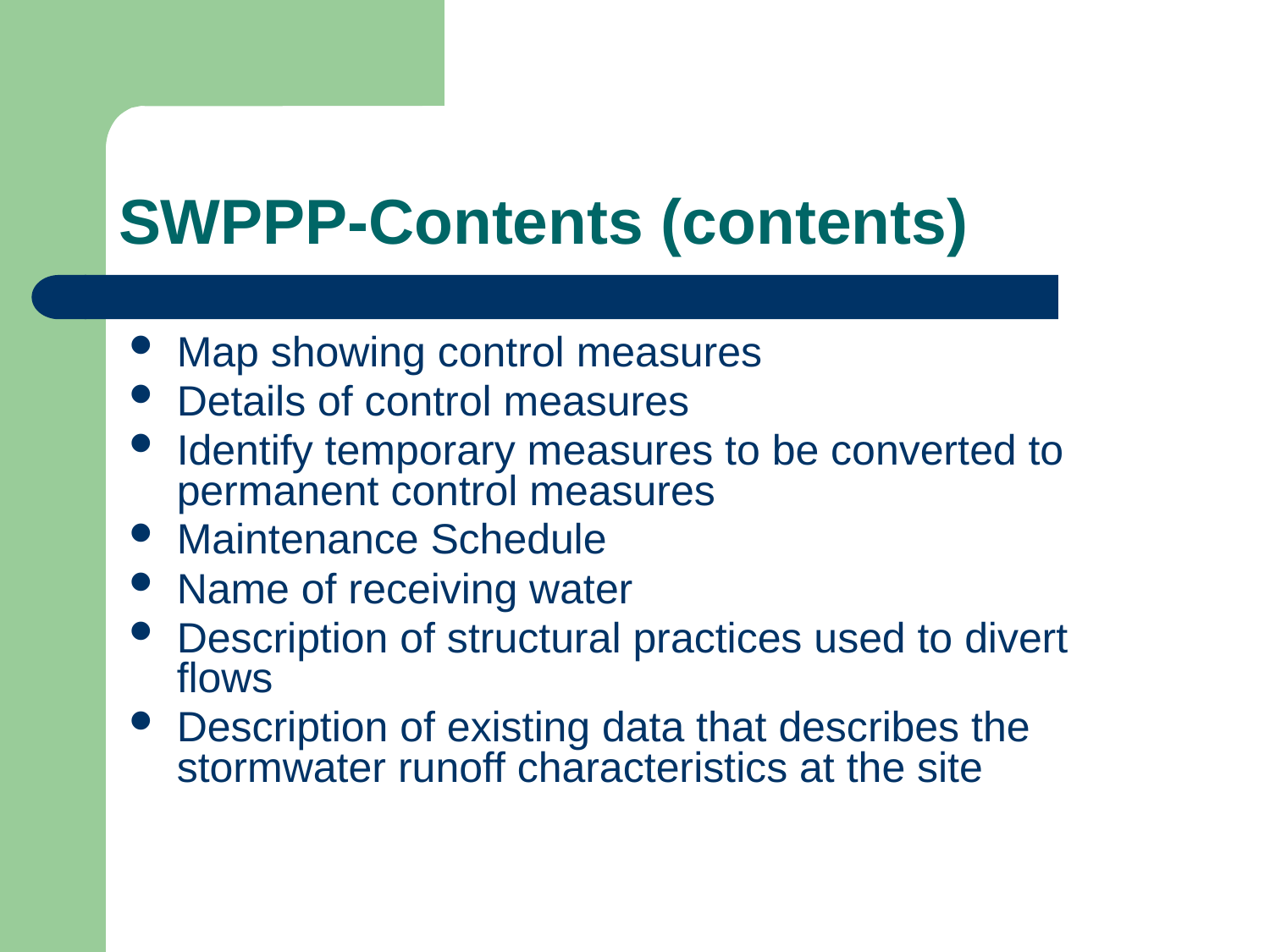

# SWPPP-Contents (contents)
Map showing control measures
Details of control measures
Identify temporary measures to be converted to permanent control measures
Maintenance Schedule
Name of receiving water
Description of structural practices used to divert flows
Description of existing data that describes the stormwater runoff characteristics at the site